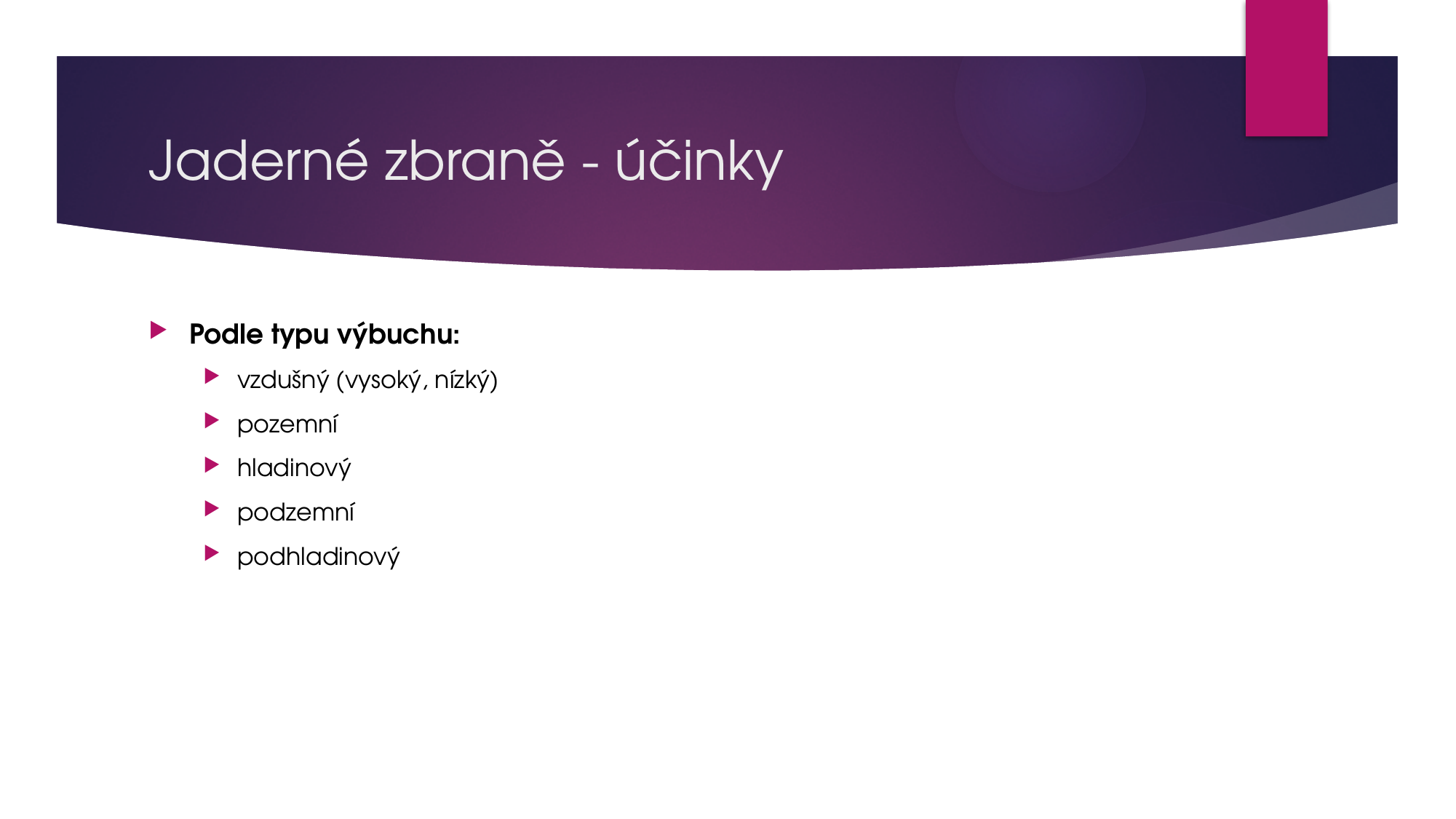

# Jaderné zbraně - účinky
Podle typu výbuchu:
vzdušný (vysoký, nízký)
pozemní
hladinový
podzemní
podhladinový